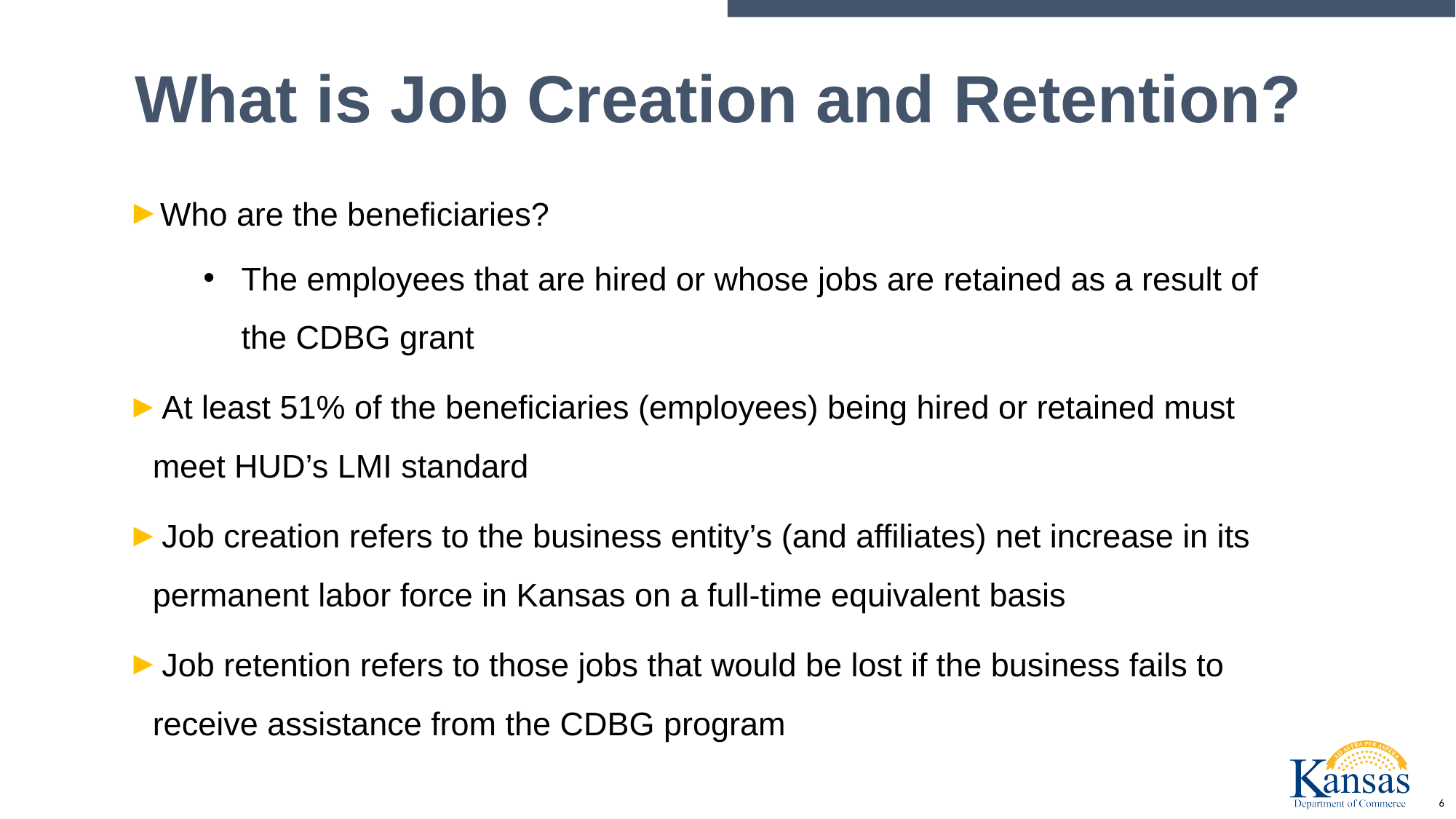

# What is Job Creation and Retention?

 Who are the beneficiaries?
The employees that are hired or whose jobs are retained as a result of the CDBG grant
 At least 51% of the beneficiaries (employees) being hired or retained must meet HUD’s LMI standard
 Job creation refers to the business entity’s (and affiliates) net increase in its permanent labor force in Kansas on a full-time equivalent basis
 Job retention refers to those jobs that would be lost if the business fails to receive assistance from the CDBG program